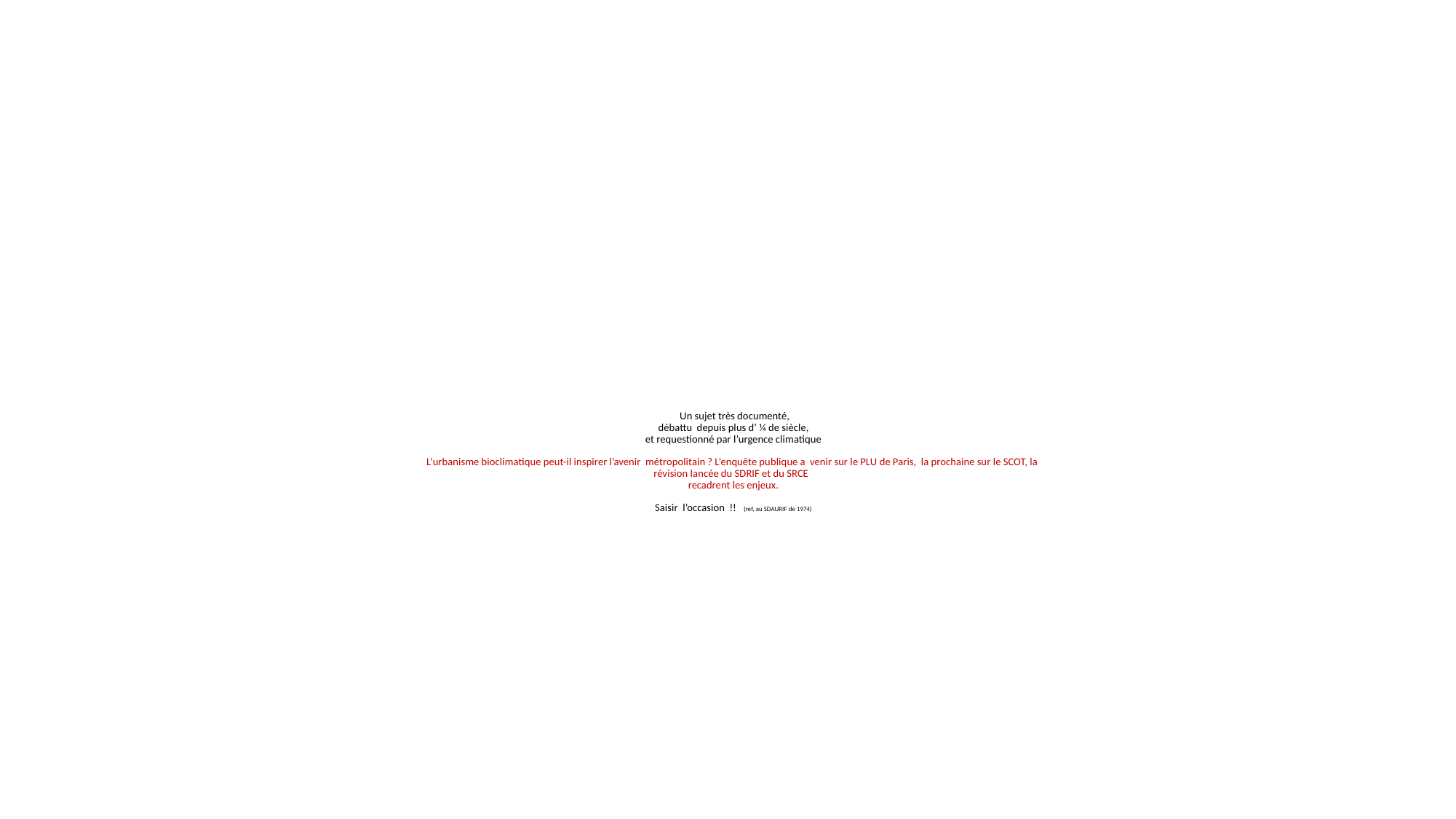

# Un sujet très documenté, débattu  depuis plus d’ ¼ de siècle, et requestionné par l’urgence climatique L’urbanisme bioclimatique peut-il inspirer l’avenir  métropolitain ? L’enquête publique a  venir sur le PLU de Paris,  la prochaine sur le SCOT, la révision lancée du SDRIF et du SRCE recadrent les enjeux. Saisir  l’occasion  !!   (ref, au SDAURIF de 1974)